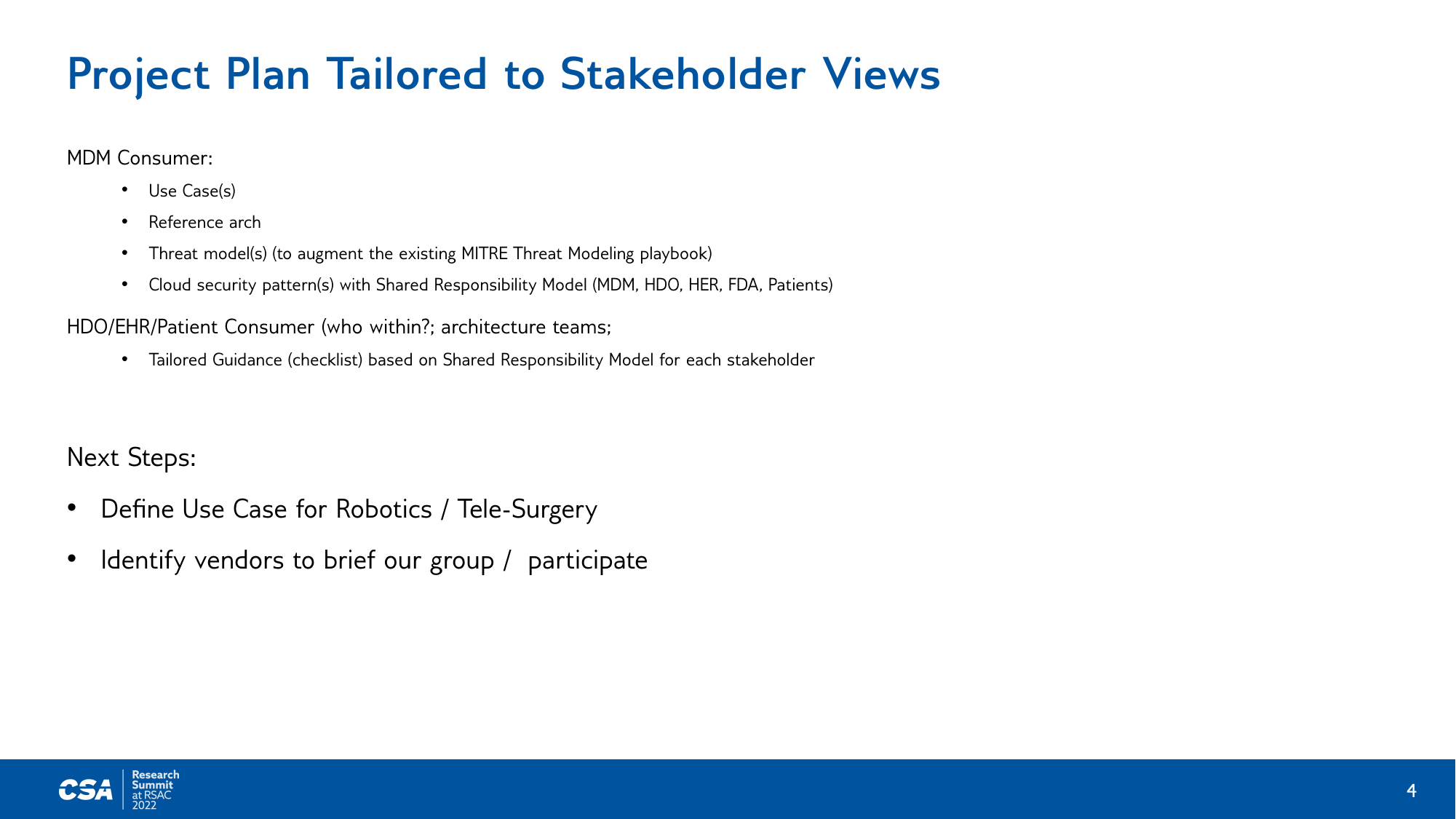

# Project Plan Tailored to Stakeholder Views
MDM Consumer:
Use Case(s)
Reference arch
Threat model(s) (to augment the existing MITRE Threat Modeling playbook)
Cloud security pattern(s) with Shared Responsibility Model (MDM, HDO, HER, FDA, Patients)
HDO/EHR/Patient Consumer (who within?; architecture teams;
Tailored Guidance (checklist) based on Shared Responsibility Model for each stakeholder

Next Steps:
Define Use Case for Robotics / Tele-Surgery
Identify vendors to brief our group /  participate